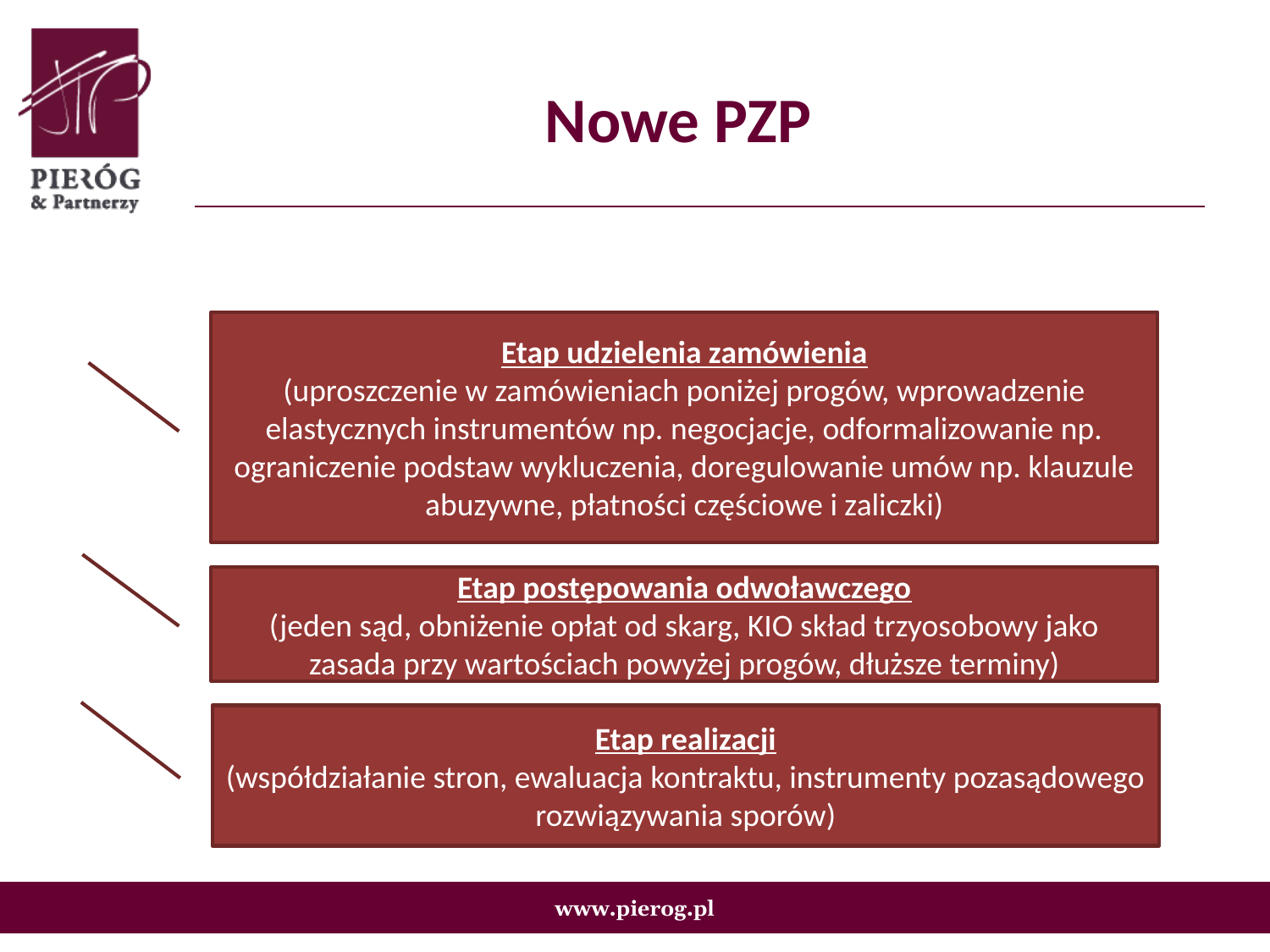

# Nowe PZP
Etap udzielenia zamówienia
(uproszczenie w zamówieniach poniżej progów, wprowadzenie elastycznych instrumentów np. negocjacje, odformalizowanie np. ograniczenie podstaw wykluczenia, doregulowanie umów np. klauzule abuzywne, płatności częściowe i zaliczki)
Etap postępowania odwoławczego
(jeden sąd, obniżenie opłat od skarg, KIO skład trzyosobowy jako zasada przy wartościach powyżej progów, dłuższe terminy)
Etap realizacji
(współdziałanie stron, ewaluacja kontraktu, instrumenty pozasądowego rozwiązywania sporów)